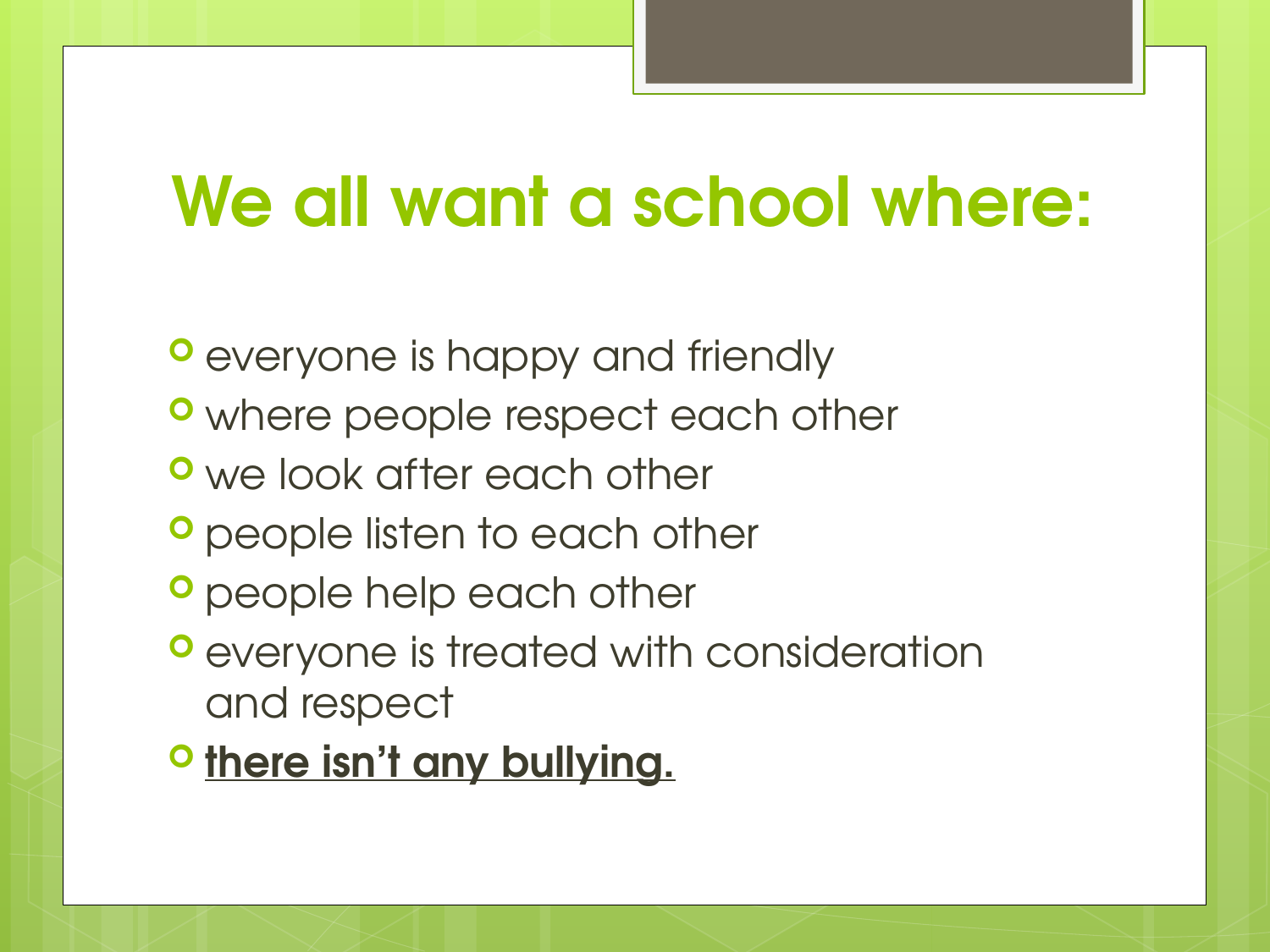

# We all want a school where:
everyone is happy and friendly
where people respect each other
we look after each other
people listen to each other
people help each other
everyone is treated with consideration and respect
there isn’t any bullying.